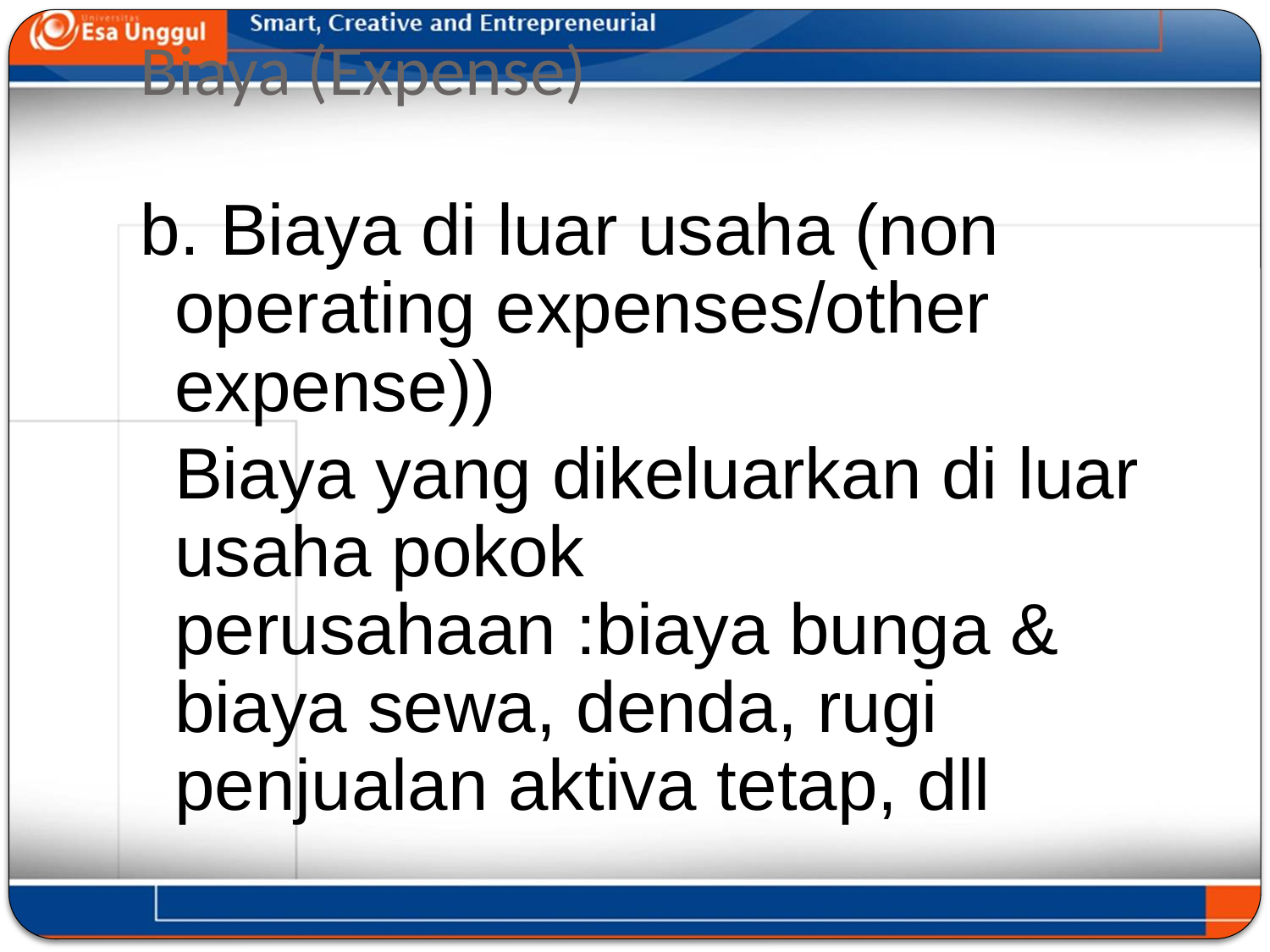

# Biaya (Expense)
b. Biaya di luar usaha (non operating expenses/other expense))
	Biaya yang dikeluarkan di luar usaha pokok perusahaan :biaya bunga & biaya sewa, denda, rugi penjualan aktiva tetap, dll